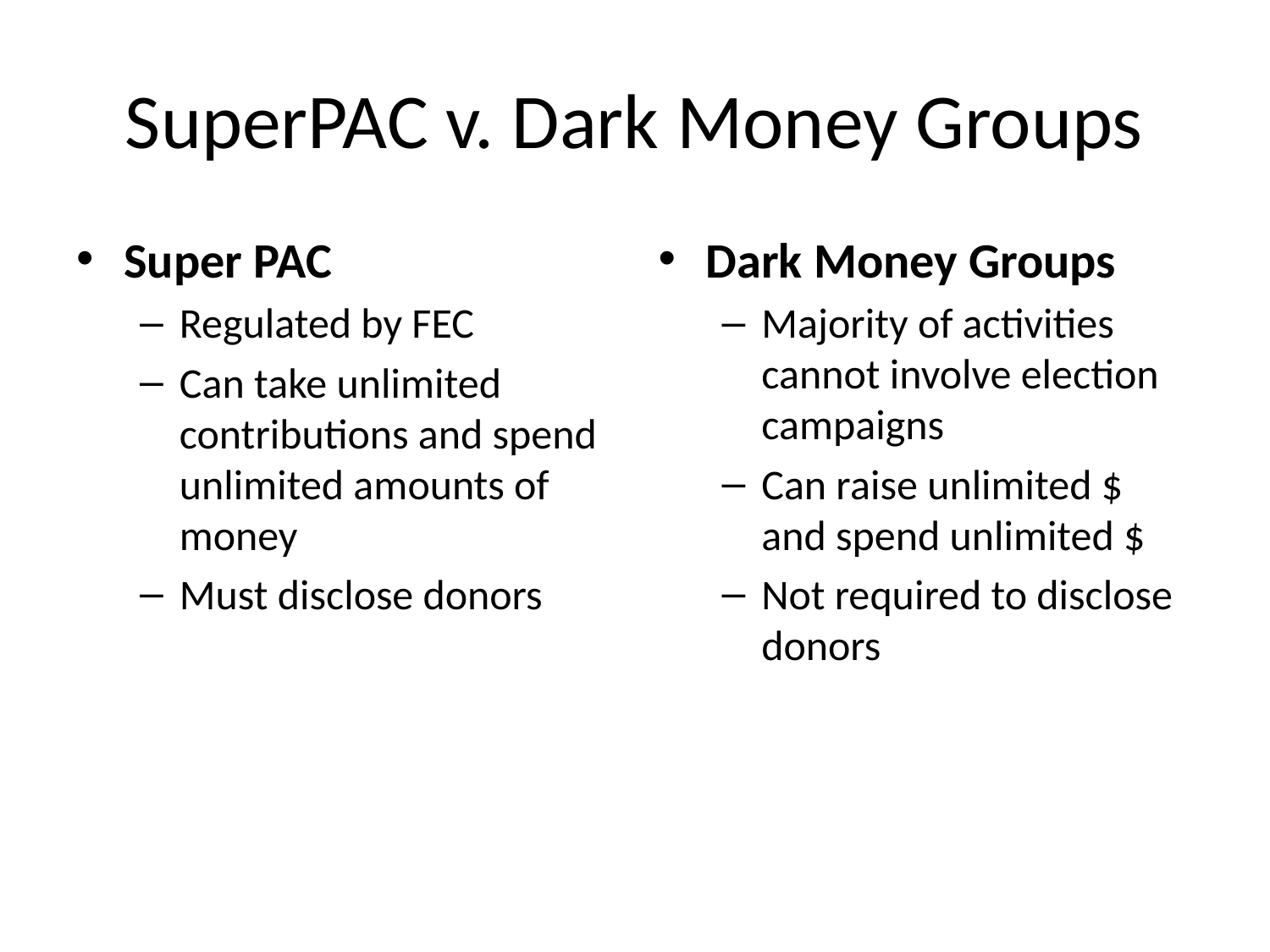

# SuperPAC v. Dark Money Groups
Super PAC
Regulated by FEC
Can take unlimited contributions and spend unlimited amounts of money
Must disclose donors
Dark Money Groups
Majority of activities cannot involve election campaigns
Can raise unlimited $ and spend unlimited $
Not required to disclose donors